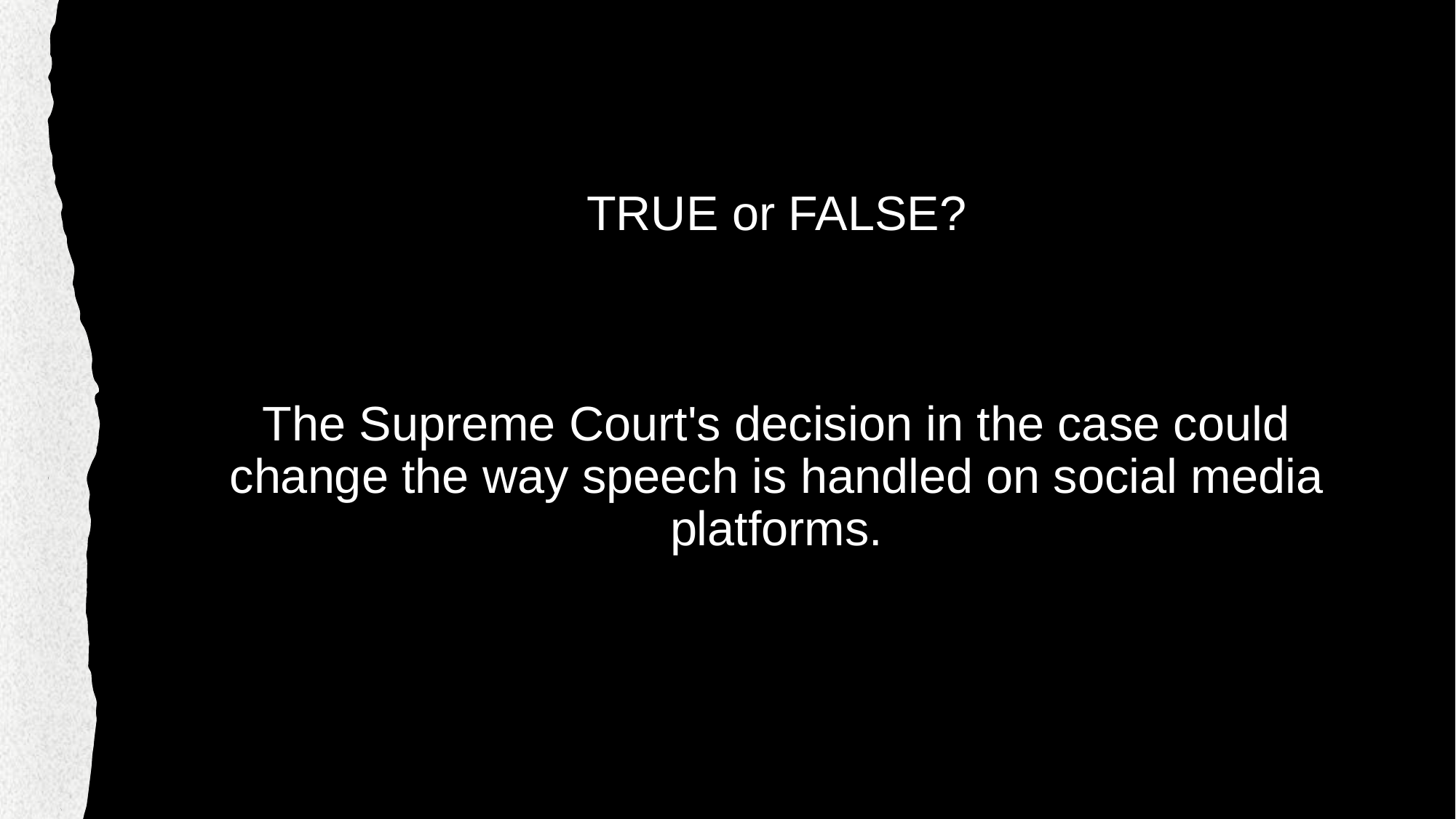

# TRUE or FALSE? The Supreme Court's decision in the case could change the way speech is handled on social media platforms.